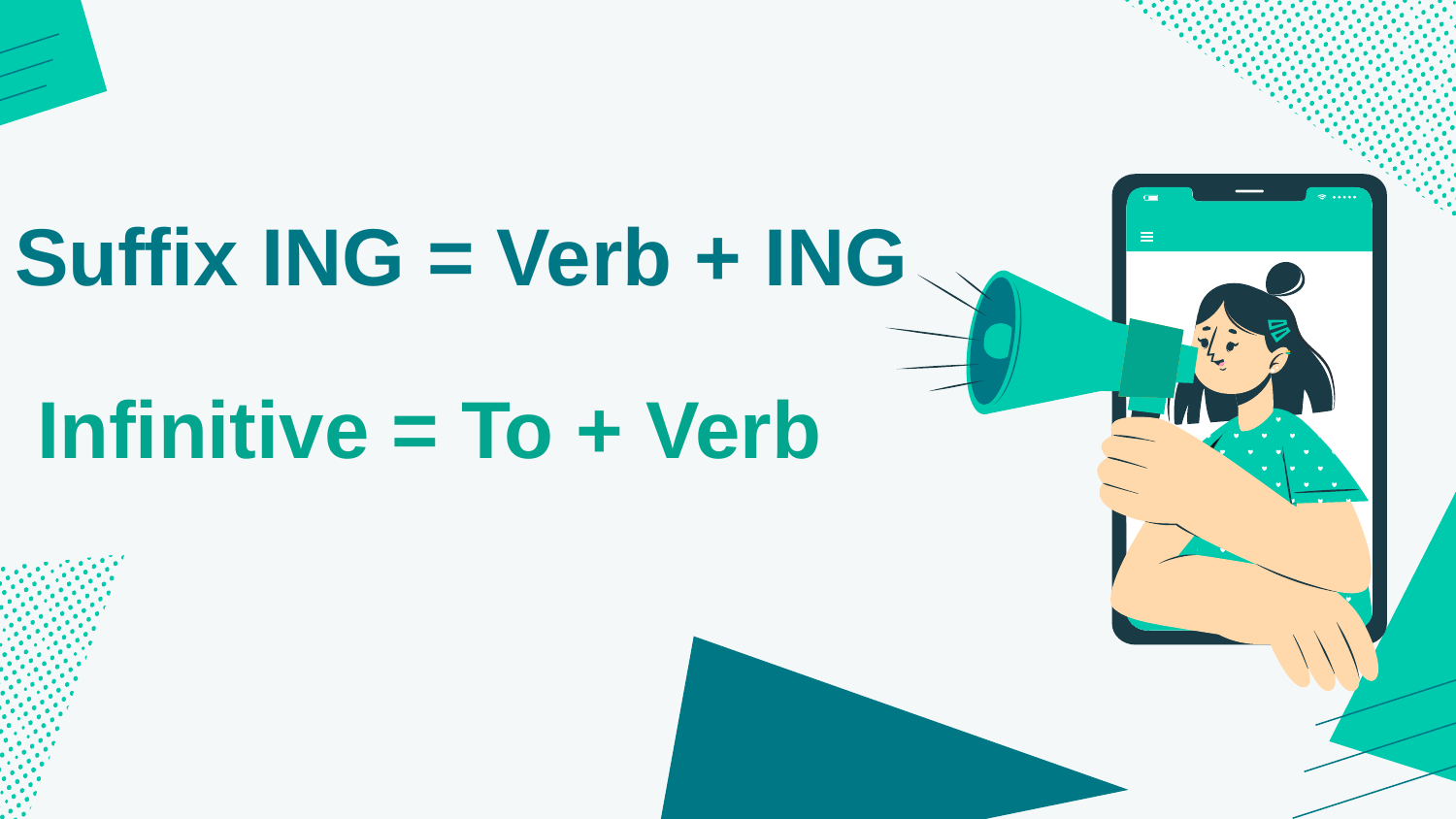

Suffix ING = Verb + ING
# Infinitive = To + Verb